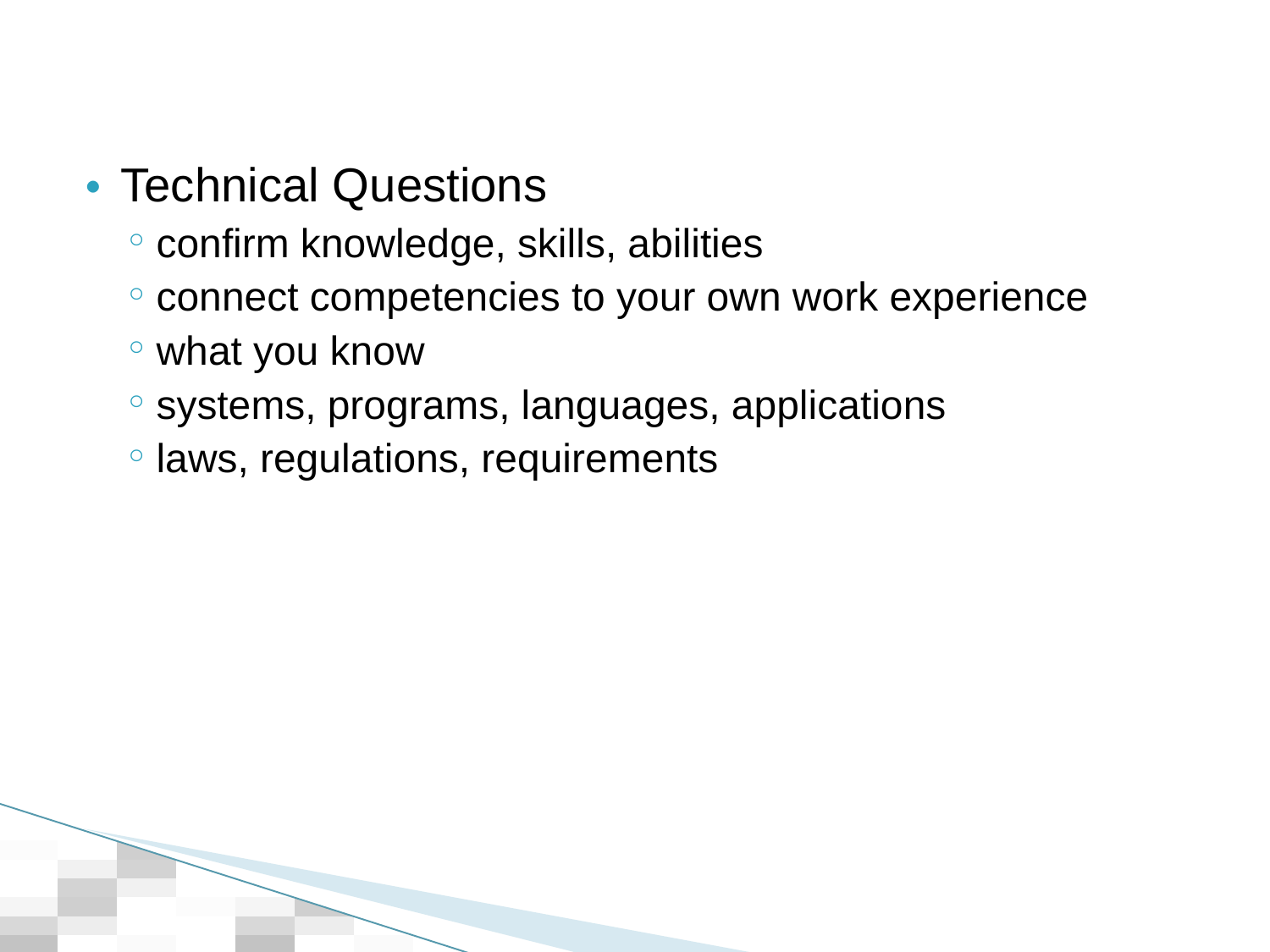

Technical Questions
confirm knowledge, skills, abilities
connect competencies to your own work experience
what you know
systems, programs, languages, applications
laws, regulations, requirements